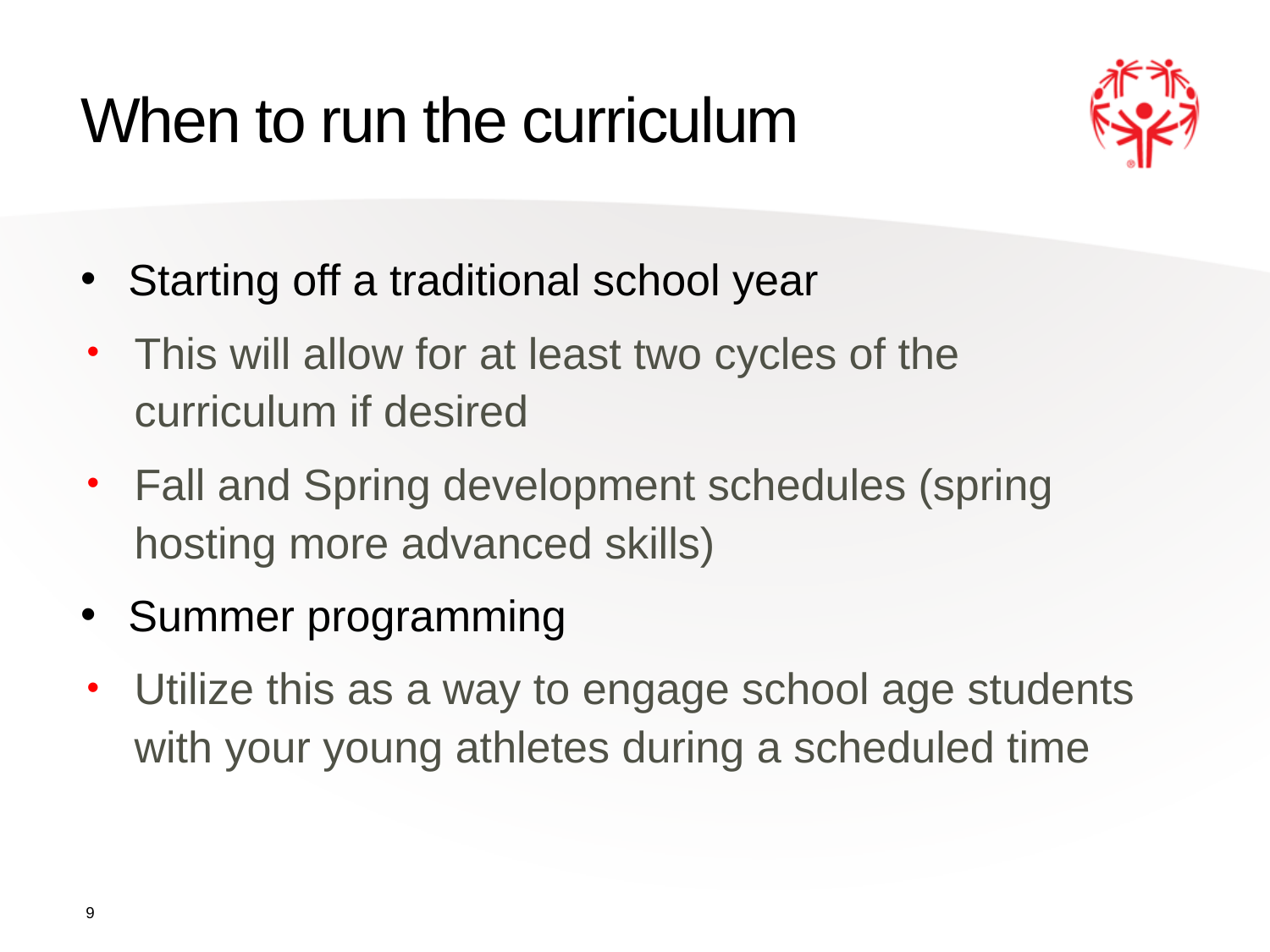

# When to run the curriculum
Starting off a traditional school year
This will allow for at least two cycles of the curriculum if desired
Fall and Spring development schedules (spring hosting more advanced skills)
Summer programming
Utilize this as a way to engage school age students with your young athletes during a scheduled time
9